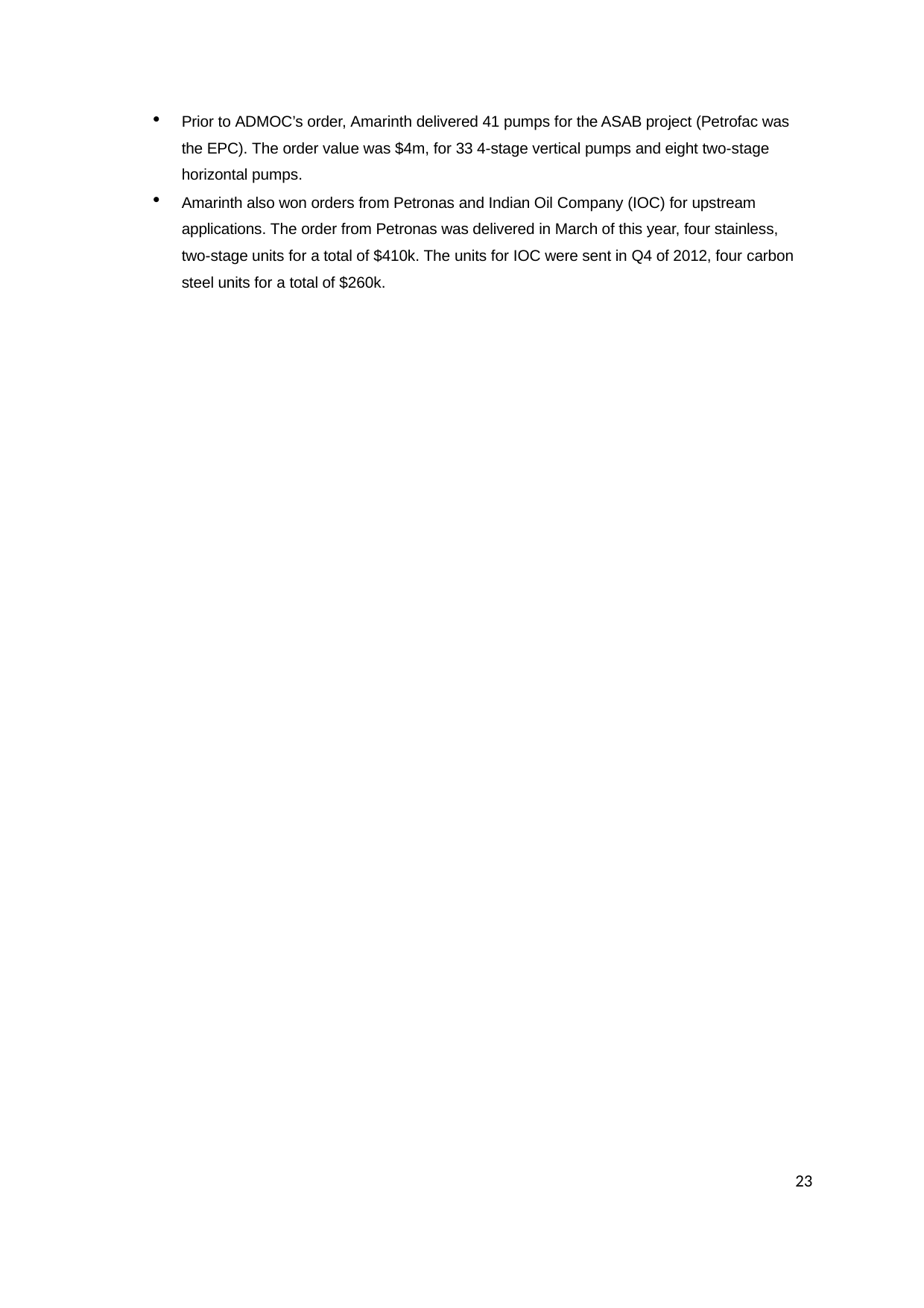

Prior to ADMOC’s order, Amarinth delivered 41 pumps for the ASAB project (Petrofac was  the EPC). The order value was $4m, for 33 4-stage vertical pumps and eight two-stage  horizontal pumps.
Amarinth also won orders from Petronas and Indian Oil Company (IOC) for upstream  applications. The order from Petronas was delivered in March of this year, four stainless,  two-stage units for a total of $410k. The units for IOC were sent in Q4 of 2012, four carbon  steel units for a total of $260k.
23